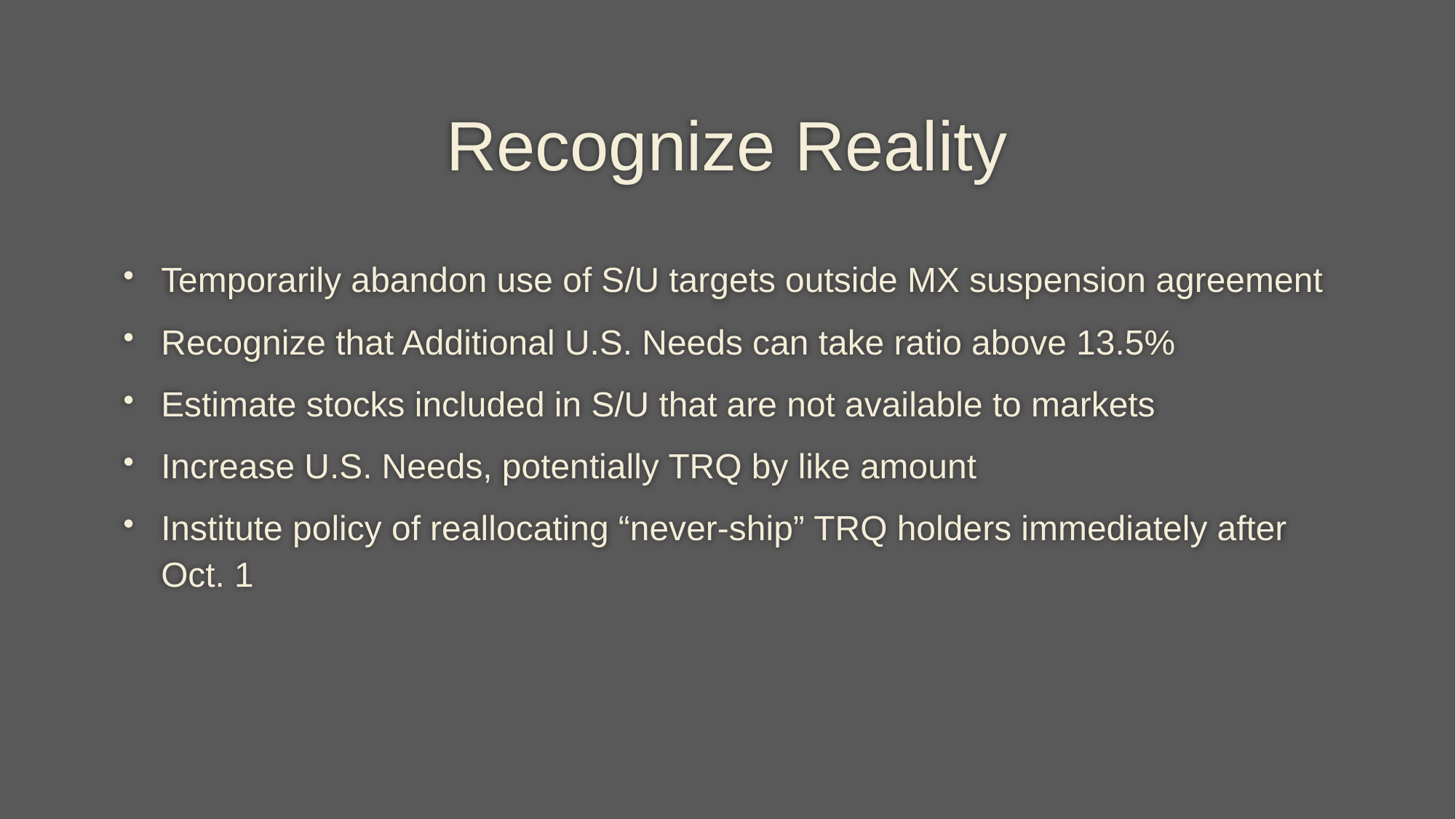

# Recognize Reality
Temporarily abandon use of S/U targets outside MX suspension agreement
Recognize that Additional U.S. Needs can take ratio above 13.5%
Estimate stocks included in S/U that are not available to markets
Increase U.S. Needs, potentially TRQ by like amount
Institute policy of reallocating “never-ship” TRQ holders immediately after Oct. 1